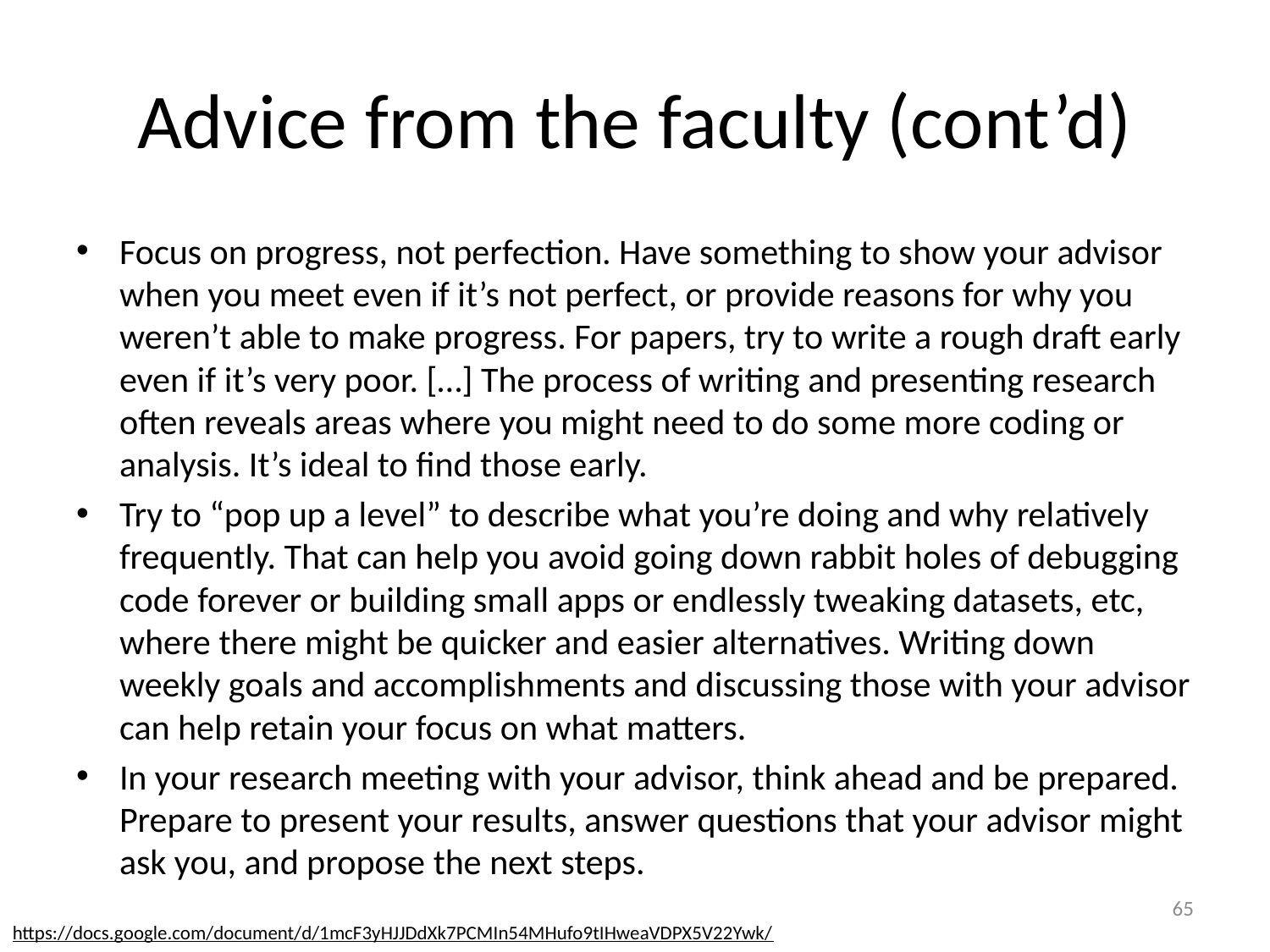

# Advice from the faculty (cont’d)
Focus on progress, not perfection. Have something to show your advisor when you meet even if it’s not perfect, or provide reasons for why you weren’t able to make progress. For papers, try to write a rough draft early even if it’s very poor. […] The process of writing and presenting research often reveals areas where you might need to do some more coding or analysis. It’s ideal to find those early.
Try to “pop up a level” to describe what you’re doing and why relatively frequently. That can help you avoid going down rabbit holes of debugging code forever or building small apps or endlessly tweaking datasets, etc, where there might be quicker and easier alternatives. Writing down weekly goals and accomplishments and discussing those with your advisor can help retain your focus on what matters.
In your research meeting with your advisor, think ahead and be prepared. Prepare to present your results, answer questions that your advisor might ask you, and propose the next steps.
65
https://docs.google.com/document/d/1mcF3yHJJDdXk7PCMIn54MHufo9tIHweaVDPX5V22Ywk/